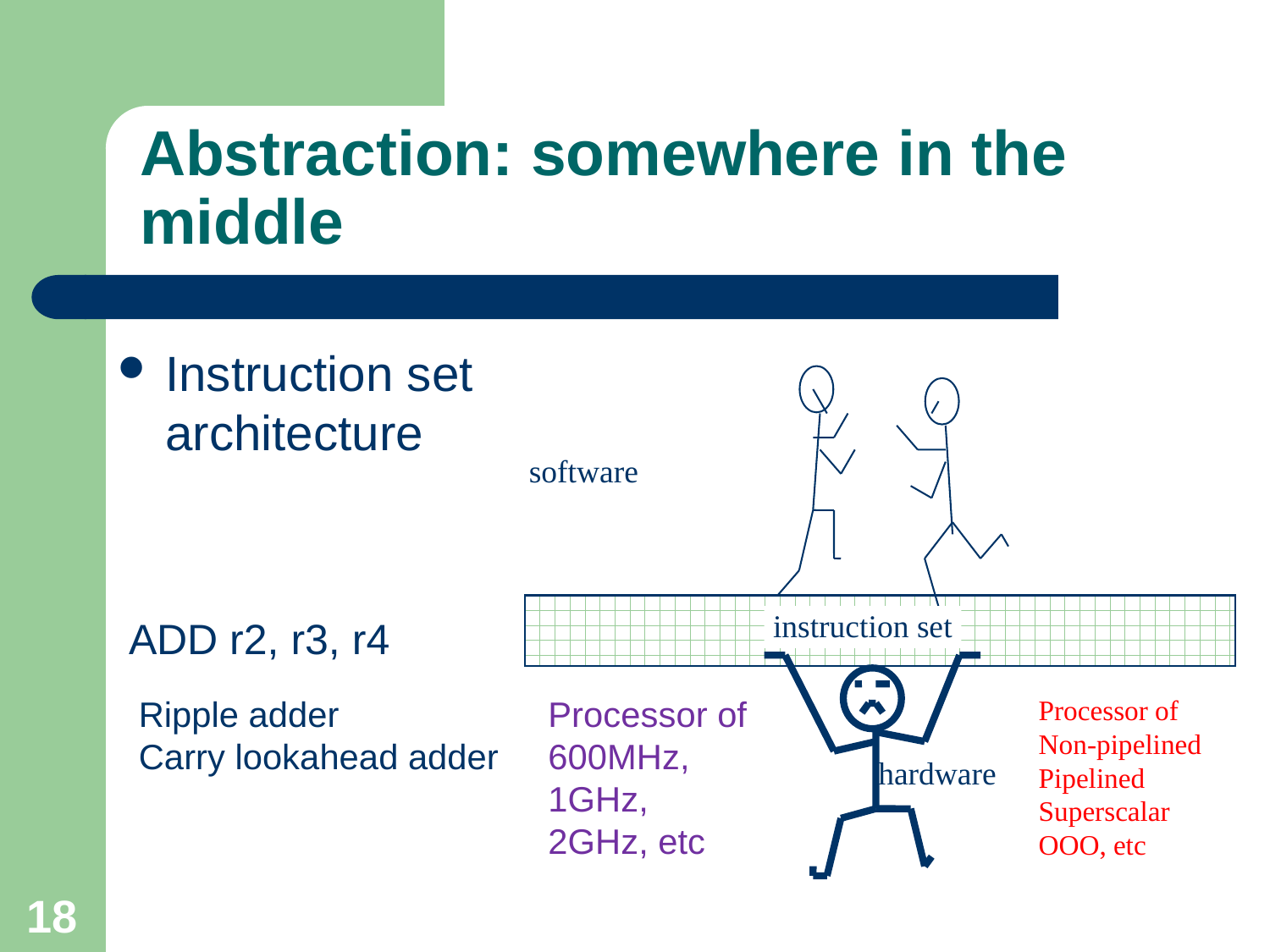

# Abstraction: somewhere in the middle
Instruction set architecture

software

instruction set

hardware
ADD r2, r3, r4
Ripple adder
Carry lookahead adder
Processor of
600MHz,
1GHz,
2GHz, etc

Processor of
Non-pipelined
Pipelined
Superscalar
OOO, etc
18